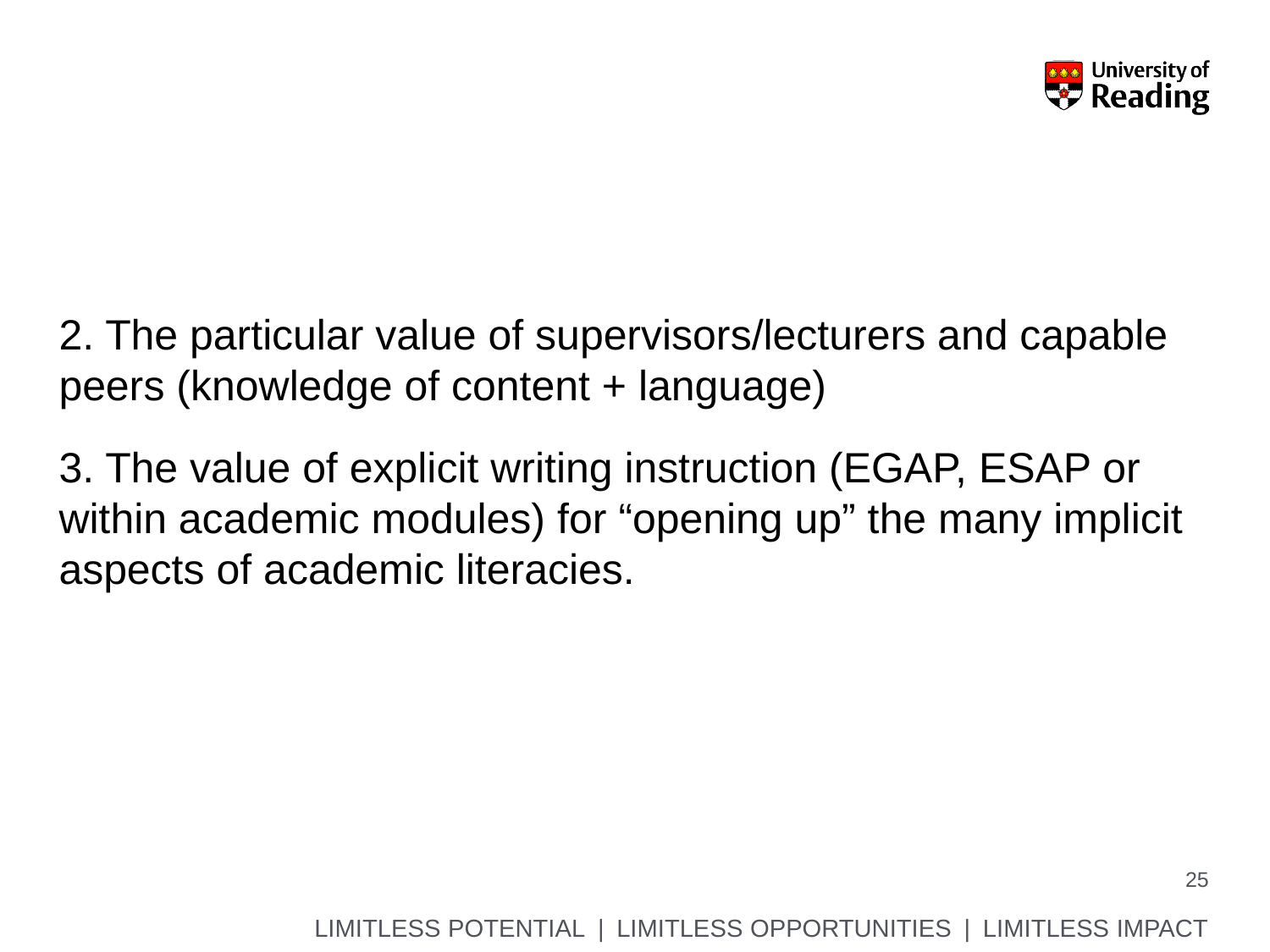

#
2. The particular value of supervisors/lecturers and capable peers (knowledge of content + language)
3. The value of explicit writing instruction (EGAP, ESAP or within academic modules) for “opening up” the many implicit aspects of academic literacies.

25